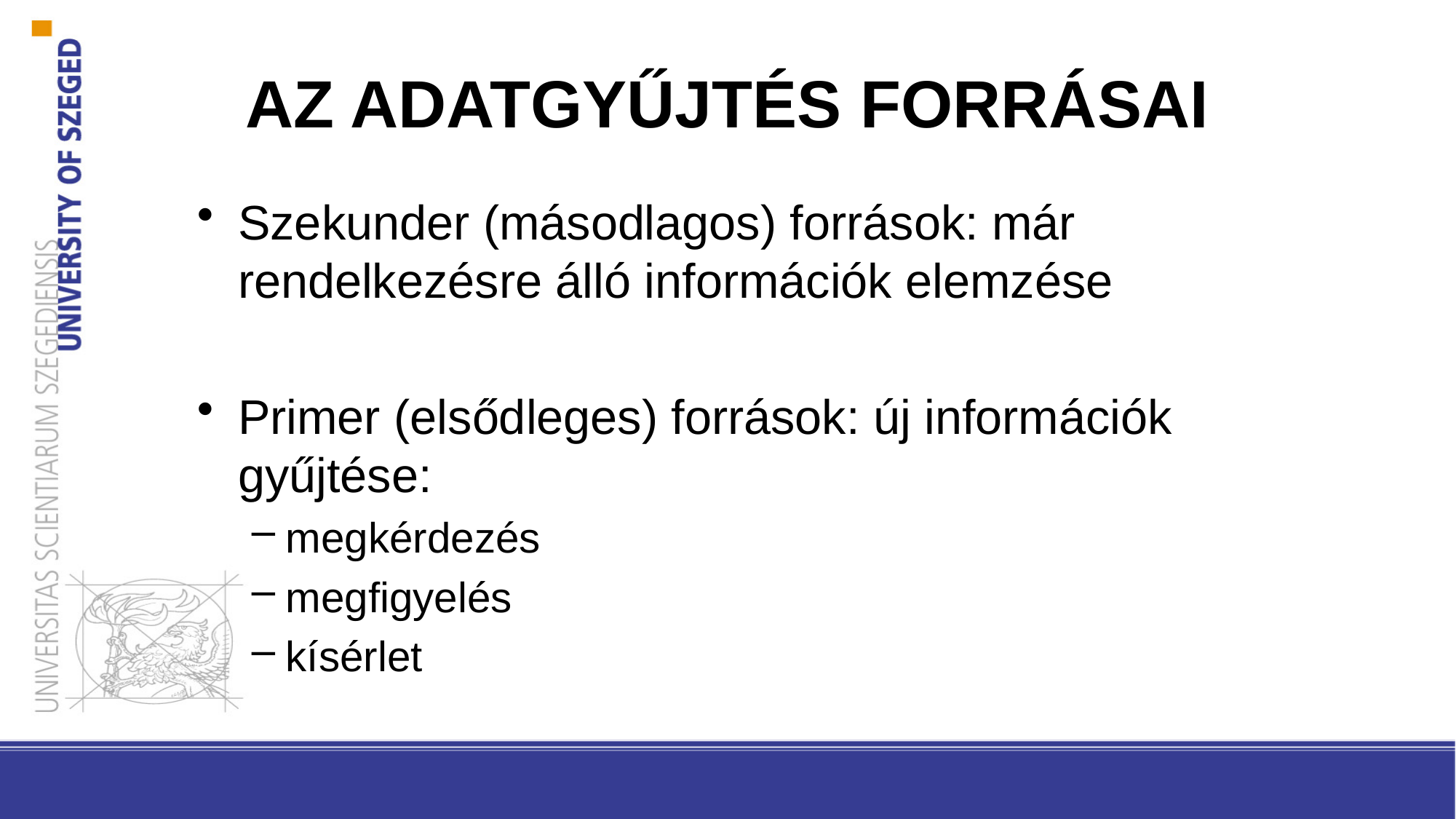

# AZ ADATGYŰJTÉS FORRÁSAI
Szekunder (másodlagos) források: már rendelkezésre álló információk elemzése

Primer (elsődleges) források: új információk gyűjtése:
megkérdezés
megfigyelés
kísérlet